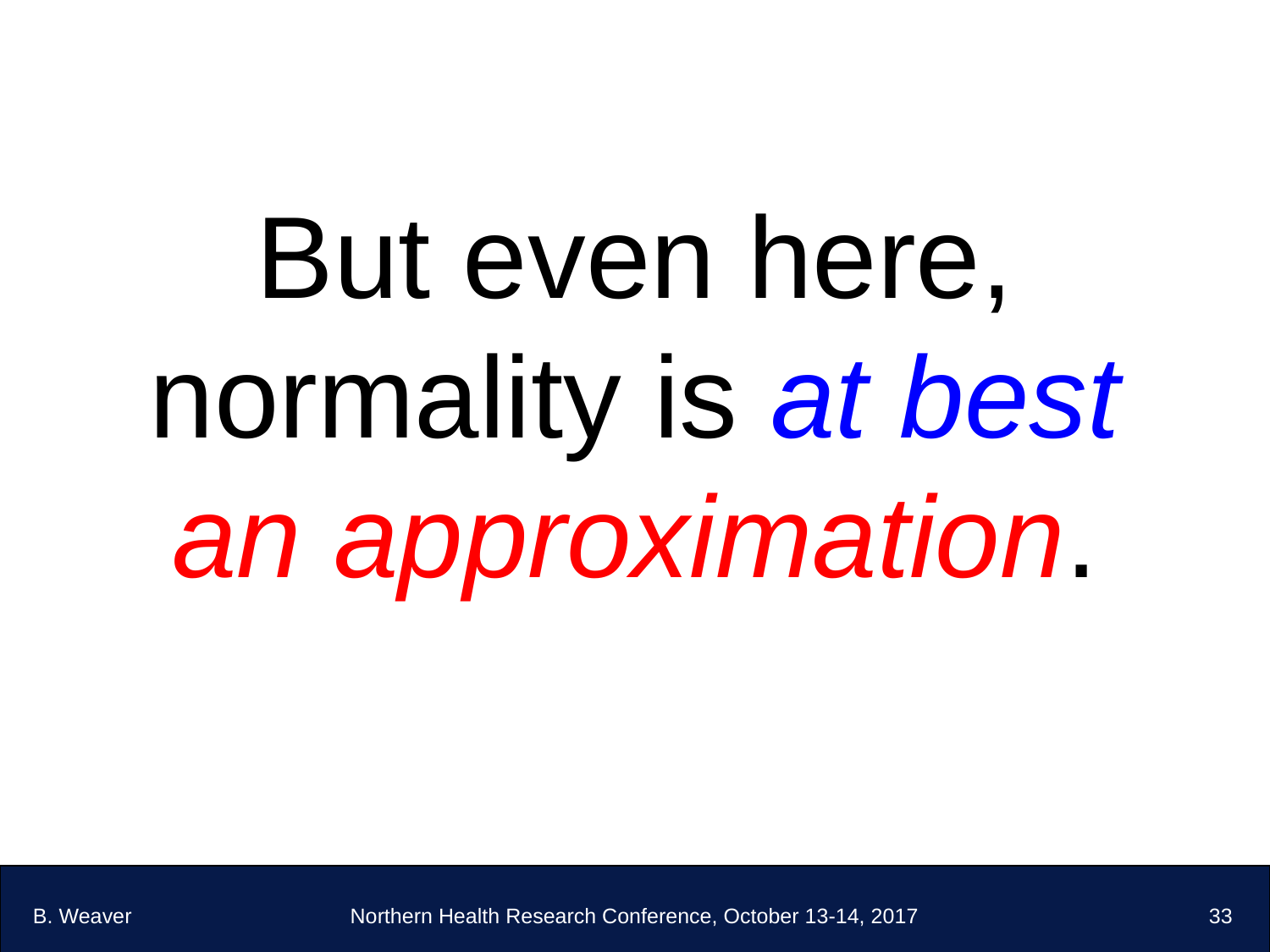

But even here, normality is at best an approximation.